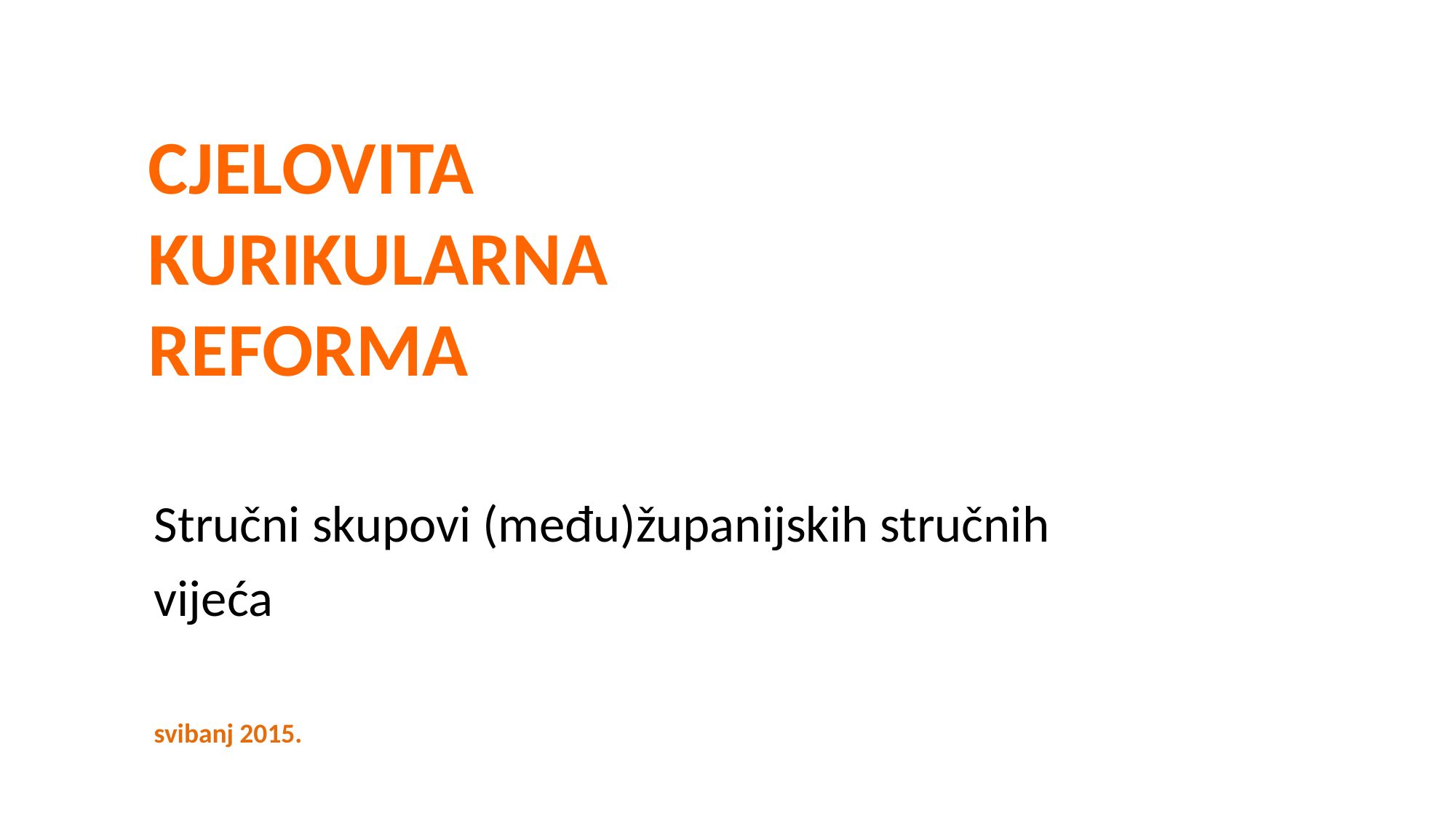

# CJELOVITA KURIKULARNA REFORMA
Stručni skupovi (među)županijskih stručnih vijeća

svibanj 2015.